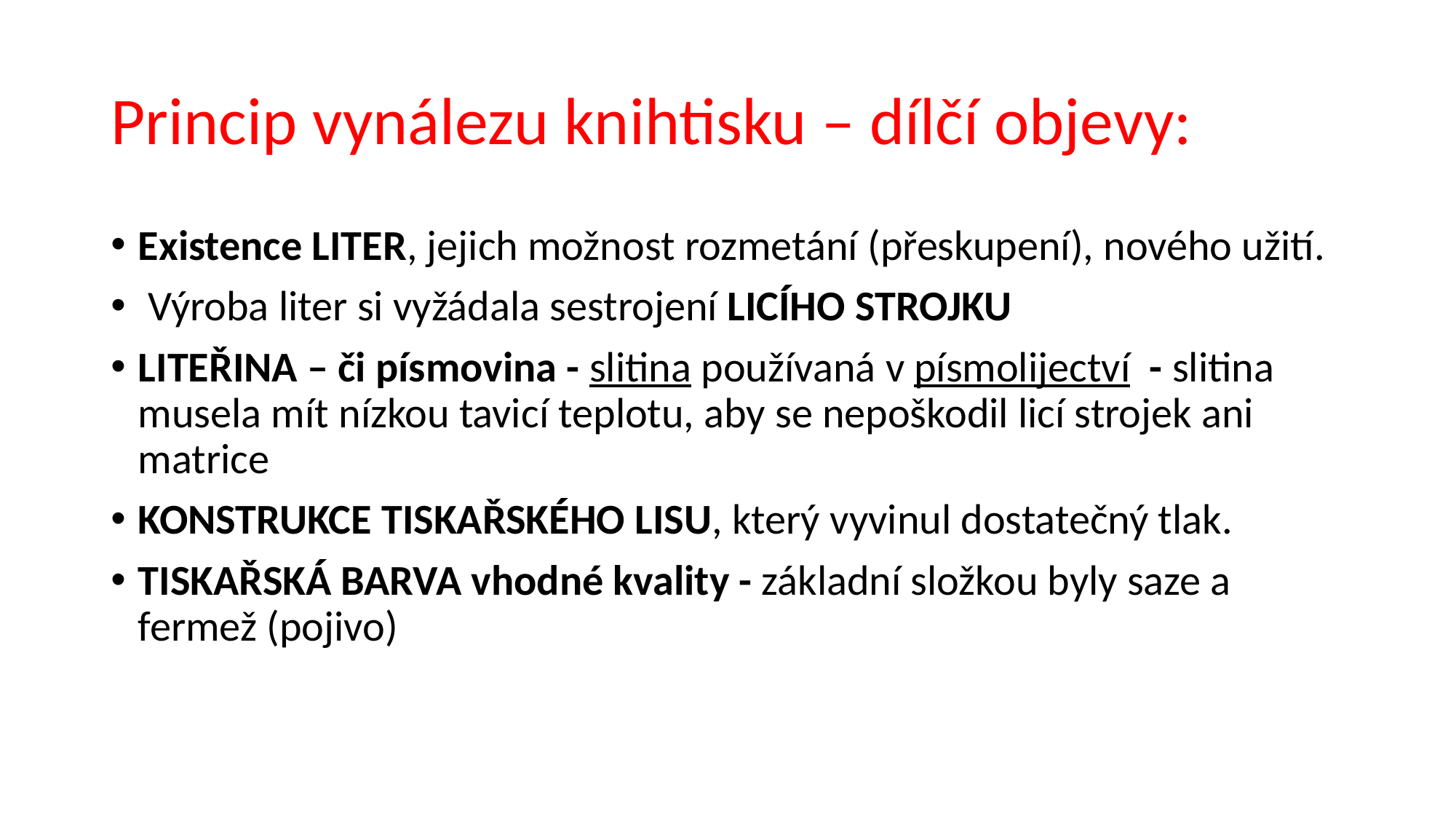

# Princip vynálezu knihtisku – dílčí objevy:
Existence LITER, jejich možnost rozmetání (přeskupení), nového užití.
 Výroba liter si vyžádala sestrojení LICÍHO STROJKU
LITEŘINA – či písmovina - slitina používaná v písmolijectví  - slitina musela mít nízkou tavicí teplotu, aby se nepoškodil licí strojek ani matrice
KONSTRUKCE TISKAŘSKÉHO LISU, který vyvinul dostatečný tlak.
TISKAŘSKÁ BARVA vhodné kvality - základní složkou byly saze a fermež (pojivo)